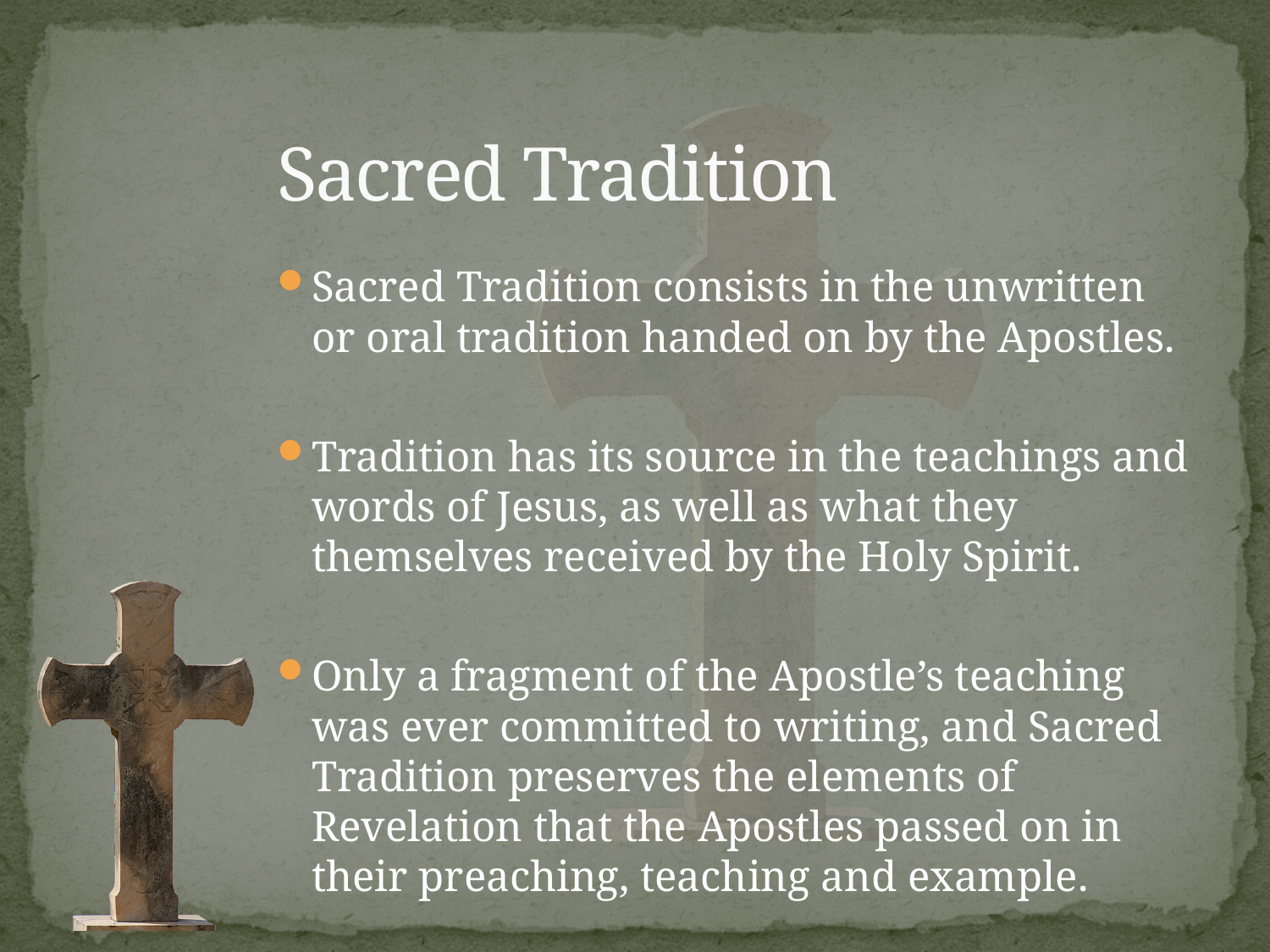

# Sacred Tradition
Sacred Tradition consists in the unwritten or oral tradition handed on by the Apostles.

Tradition has its source in the teachings and words of Jesus, as well as what they themselves received by the Holy Spirit.

Only a fragment of the Apostle’s teaching was ever committed to writing, and Sacred Tradition preserves the elements of Revelation that the Apostles passed on in their preaching, teaching and example.